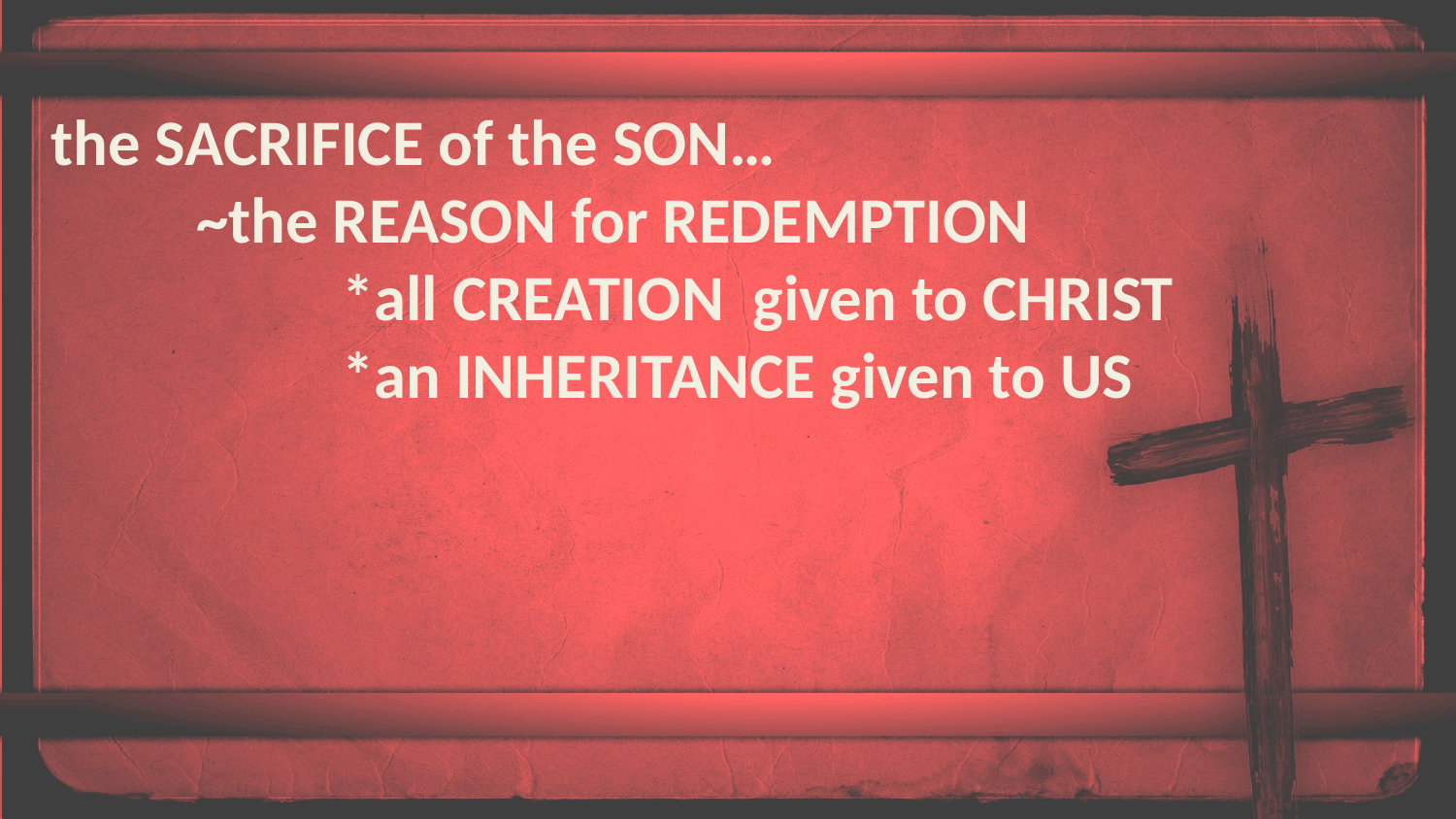

the SACRIFICE of the SON…
	~the REASON for REDEMPTION
		*all CREATION  given to CHRIST
		*an INHERITANCE given to US